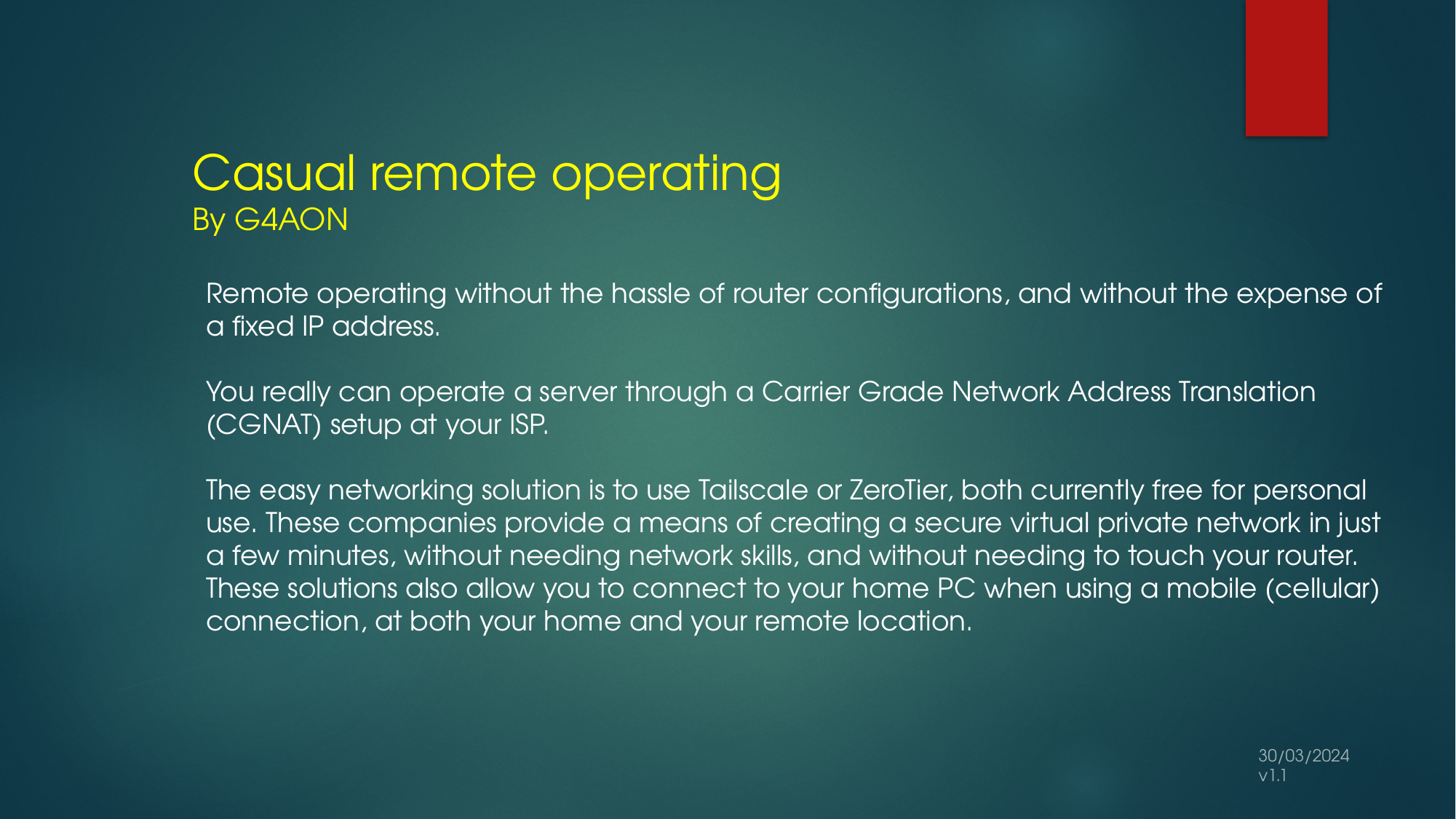

# Casual remote operating By G4AON
Remote operating without the hassle of router configurations, and without the expense of a fixed IP address.

You really can operate a server through a Carrier Grade Network Address Translation (CGNAT) setup at your ISP.

The easy networking solution is to use Tailscale or ZeroTier, both currently free for personal use. These companies provide a means of creating a secure virtual private network in just a few minutes, without needing network skills, and without needing to touch your router. These solutions also allow you to connect to your home PC when using a mobile (cellular) connection, at both your home and your remote location.
30/03/2024 v1.1